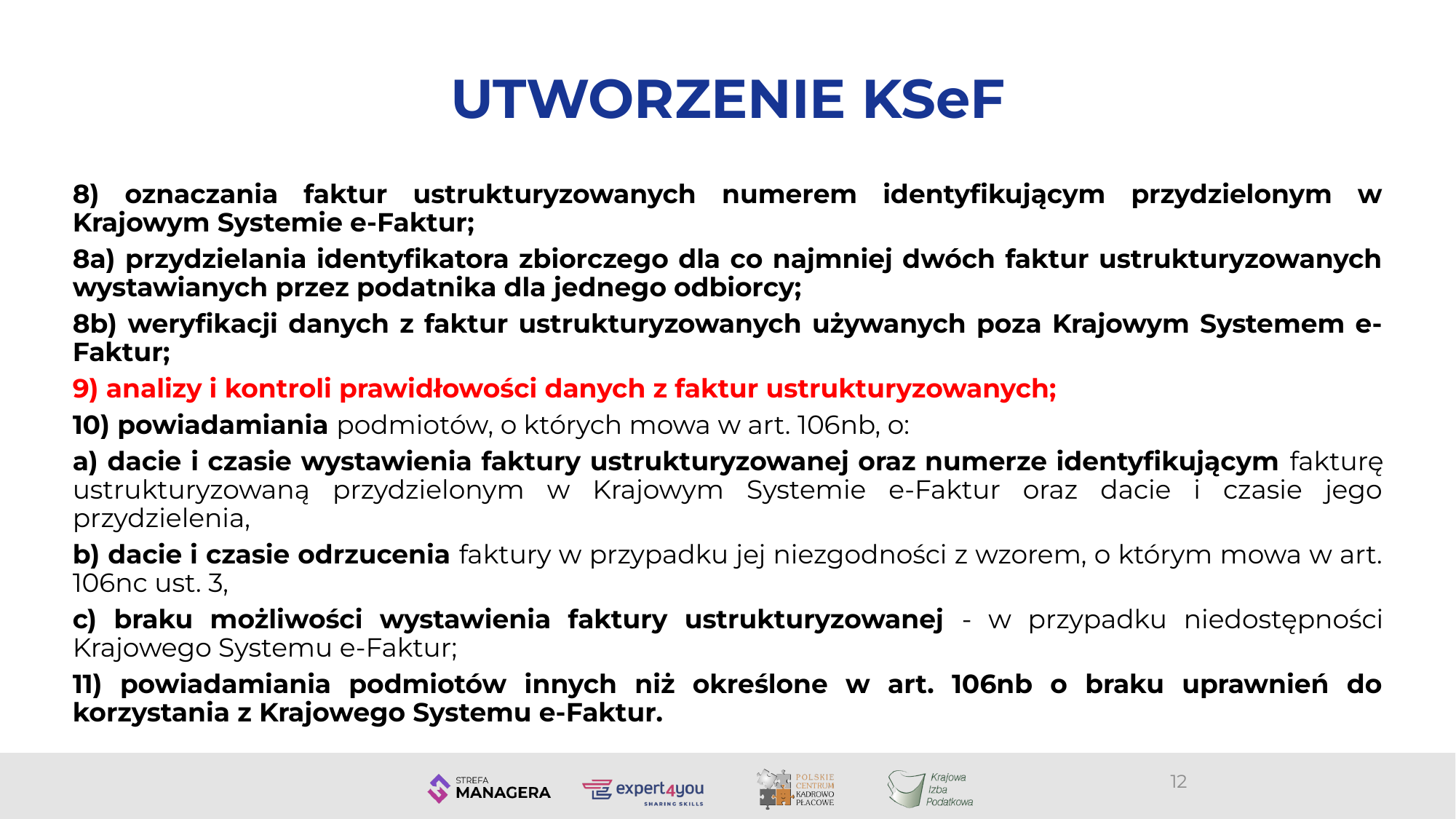

# UTWORZENIE KSeF
8) oznaczania faktur ustrukturyzowanych numerem identyfikującym przydzielonym w Krajowym Systemie e-Faktur;
8a) przydzielania identyfikatora zbiorczego dla co najmniej dwóch faktur ustrukturyzowanych wystawianych przez podatnika dla jednego odbiorcy;
8b) weryfikacji danych z faktur ustrukturyzowanych używanych poza Krajowym Systemem e-Faktur;
9) analizy i kontroli prawidłowości danych z faktur ustrukturyzowanych;
10) powiadamiania podmiotów, o których mowa w art. 106nb, o:
a) dacie i czasie wystawienia faktury ustrukturyzowanej oraz numerze identyfikującym fakturę ustrukturyzowaną przydzielonym w Krajowym Systemie e-Faktur oraz dacie i czasie jego przydzielenia,
b) dacie i czasie odrzucenia faktury w przypadku jej niezgodności z wzorem, o którym mowa w art. 106nc ust. 3,
c) braku możliwości wystawienia faktury ustrukturyzowanej - w przypadku niedostępności Krajowego Systemu e-Faktur;
11) powiadamiania podmiotów innych niż określone w art. 106nb o braku uprawnień do korzystania z Krajowego Systemu e-Faktur.
12